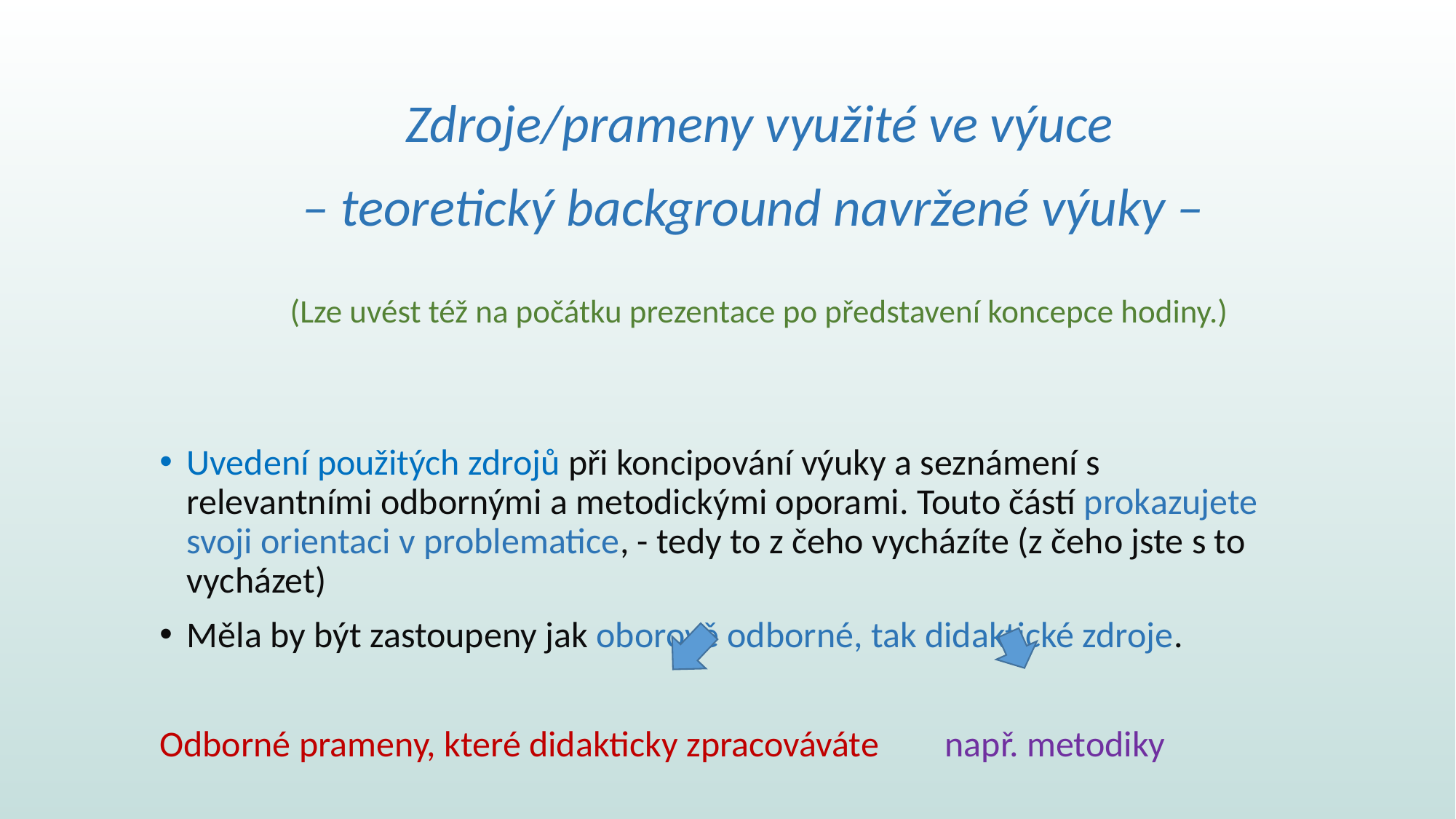

# Zdroje/prameny využité ve výuce – teoretický background navržené výuky – (Lze uvést též na počátku prezentace po představení koncepce hodiny.)
Uvedení použitých zdrojů při koncipování výuky a seznámení s relevantními odbornými a metodickými oporami. Touto částí prokazujete svoji orientaci v problematice, - tedy to z čeho vycházíte (z čeho jste s to vycházet)
Měla by být zastoupeny jak oborově odborné, tak didaktické zdroje.

Odborné prameny, které didakticky zpracováváte        např. metodiky